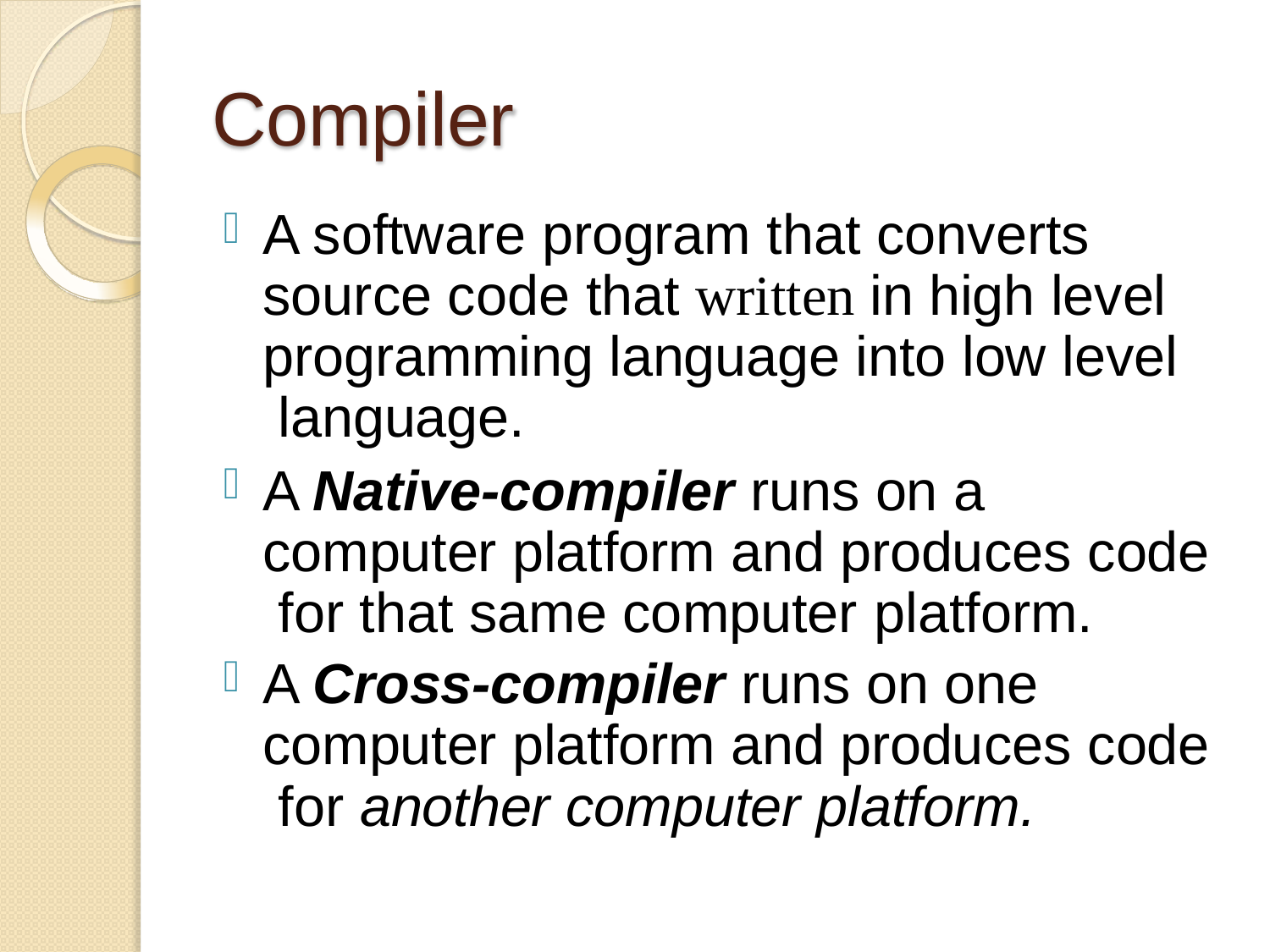

# Compiler
A software program that converts  source code that written in high level  programming language into low level  language.
A Native-compiler runs on a  computer platform and produces code  for that same computer platform.
A Cross-compiler runs on one  computer platform and produces code  for another computer platform.